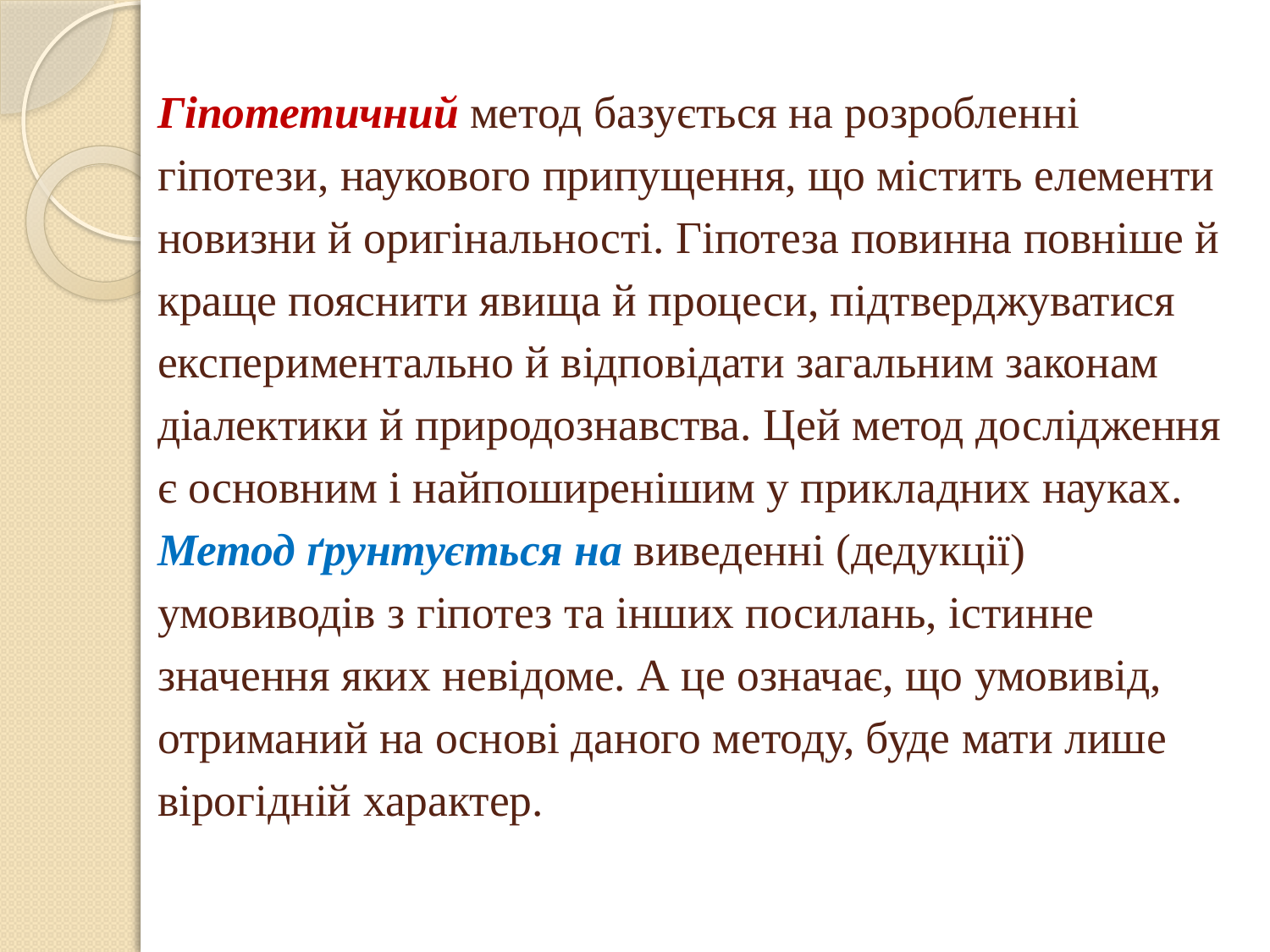

# Гіпотетичний метод базується на розробленні гіпотези, наукового припущення, що містить елементи новизни й оригінальності. Гіпотеза повинна повніше й краще пояснити явища й процеси, підтверджуватися експериментально й відповідати загальним законам діалектики й природознавства. Цей метод дослідження є основним і найпоширенішим у прикладних науках. Метод ґрунтується на виведенні (дедукції) умовиводів з гіпотез та інших посилань, істинне значення яких невідоме. А це означає, що умовивід, отриманий на основі даного методу, буде мати лише вірогідній характер.